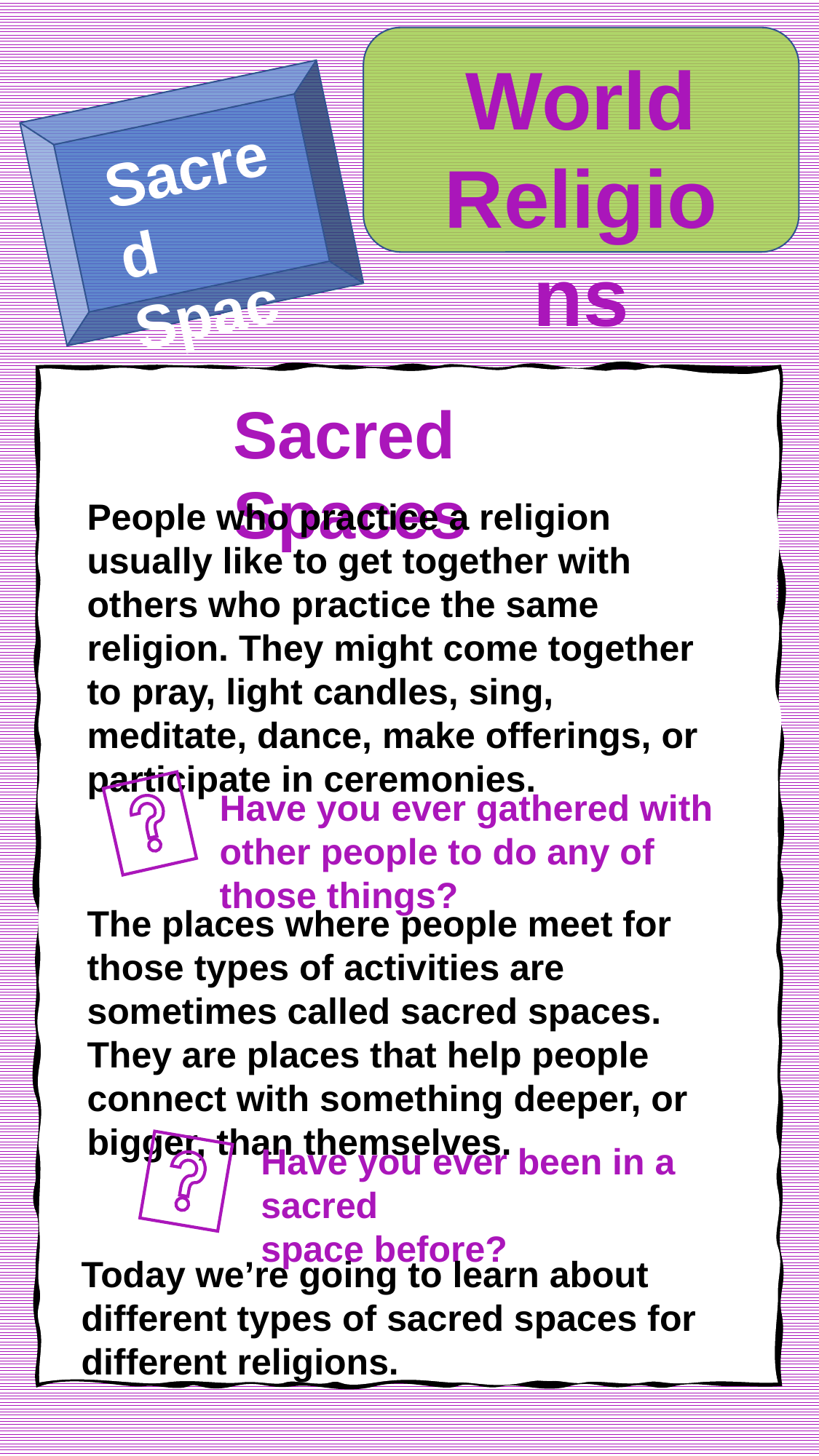

World
Religions

Sacred
Spaces
What Is Religion
Sacred Spaces
People who practice a religion usually like to get together with others who practice the same religion. They might come together to pray, light candles, sing, meditate, dance, make offerings, or participate in ceremonies.

Have you ever gathered with other people to do any of those things?
The places where people meet for those types of activities are sometimes called sacred spaces. They are places that help people connect with something deeper, or bigger, than themselves.
Have you ever been in a sacred
space before?

Today we’re going to learn about different types of sacred spaces for different religions.